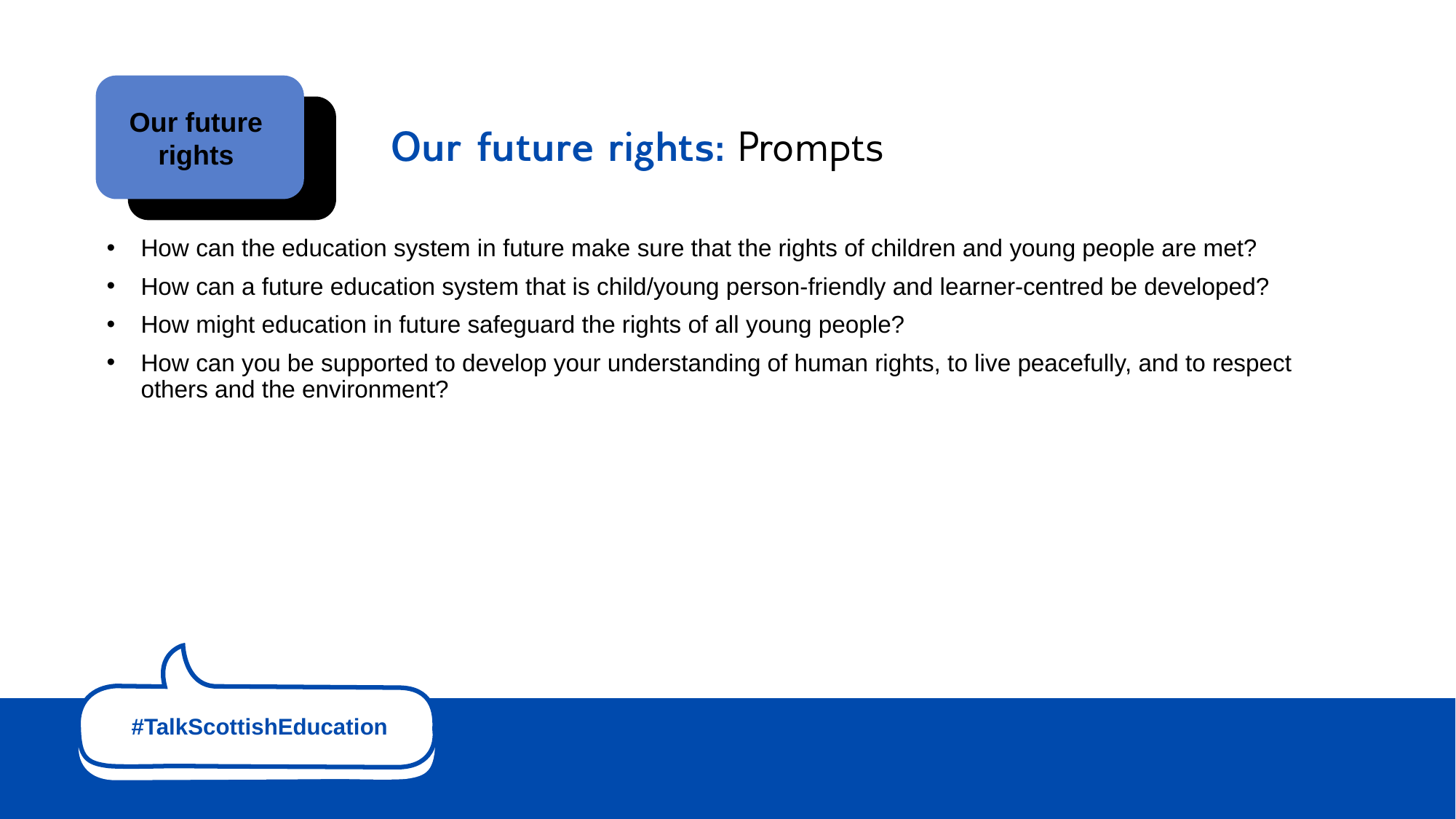

Our future
rights

Our future rights: Prompts
How can the education system in future make sure that the rights of children and young people are met?
How can a future education system that is child/young person-friendly and learner-centred be developed?
How might education in future safeguard the rights of all young people?
How can you be supported to develop your understanding of human rights, to live peacefully, and to respect others and the environment?